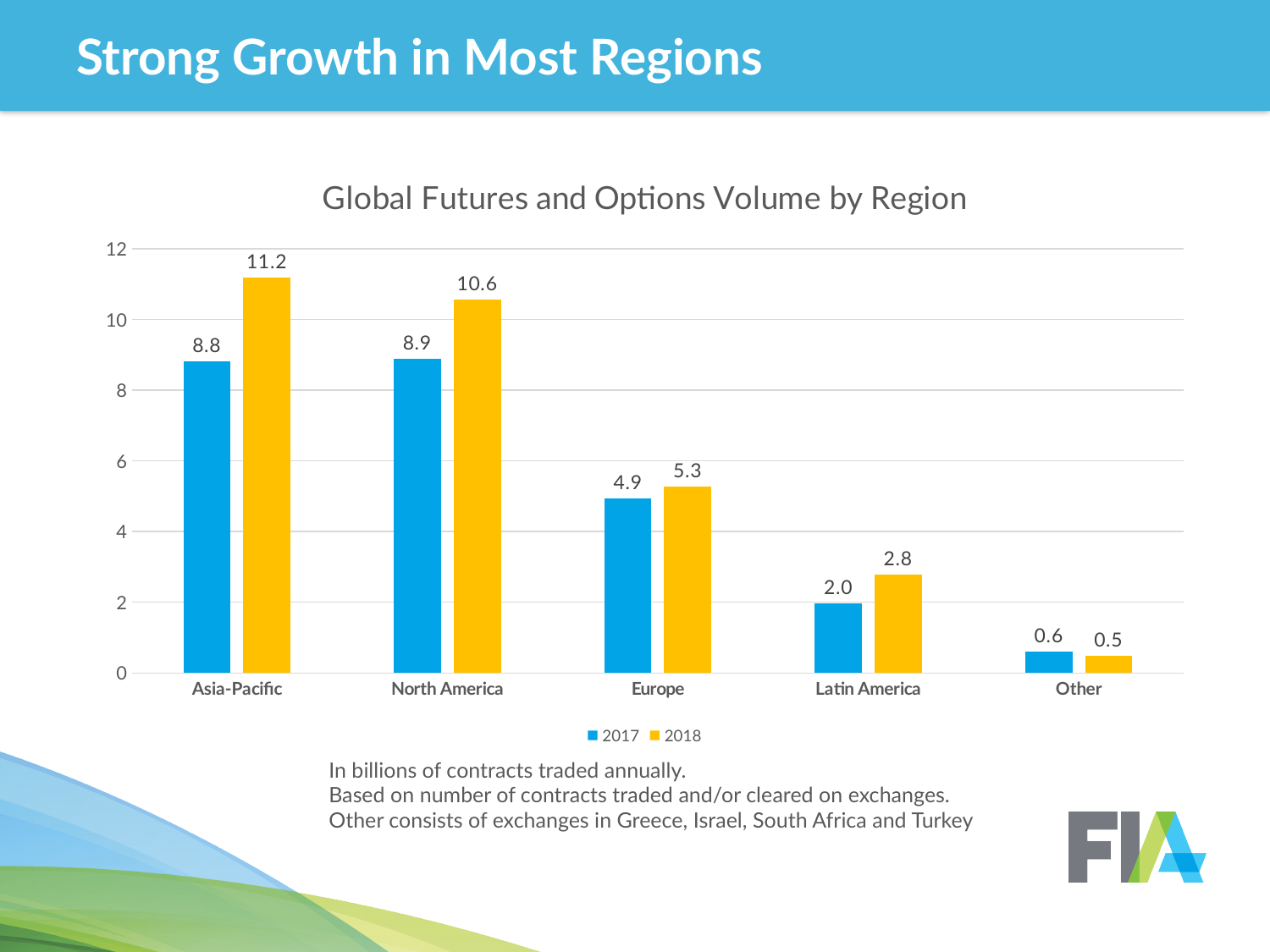

# Strong Growth in Most Regions

### Chart

| Category |
|---|

### Chart: Global Futures and Options Volume by Region

| Category | 2017 | 2018 |
|---|---|---|
| Asia-Pacific | 8.809399396000003 | 11.192572507 |
| North America | 8.886461065 | 10.559161846 |
| Europe | 4.935945295 | 5.265097175 |
| Latin America | 1.97192715 | 2.776523066 |
| Other | 0.595154992 | 0.4891427 |
In billions of contracts traded annually.
Based on number of contracts traded and/or cleared on exchanges.
Other consists of exchanges in Greece, Israel, South Africa and Turkey